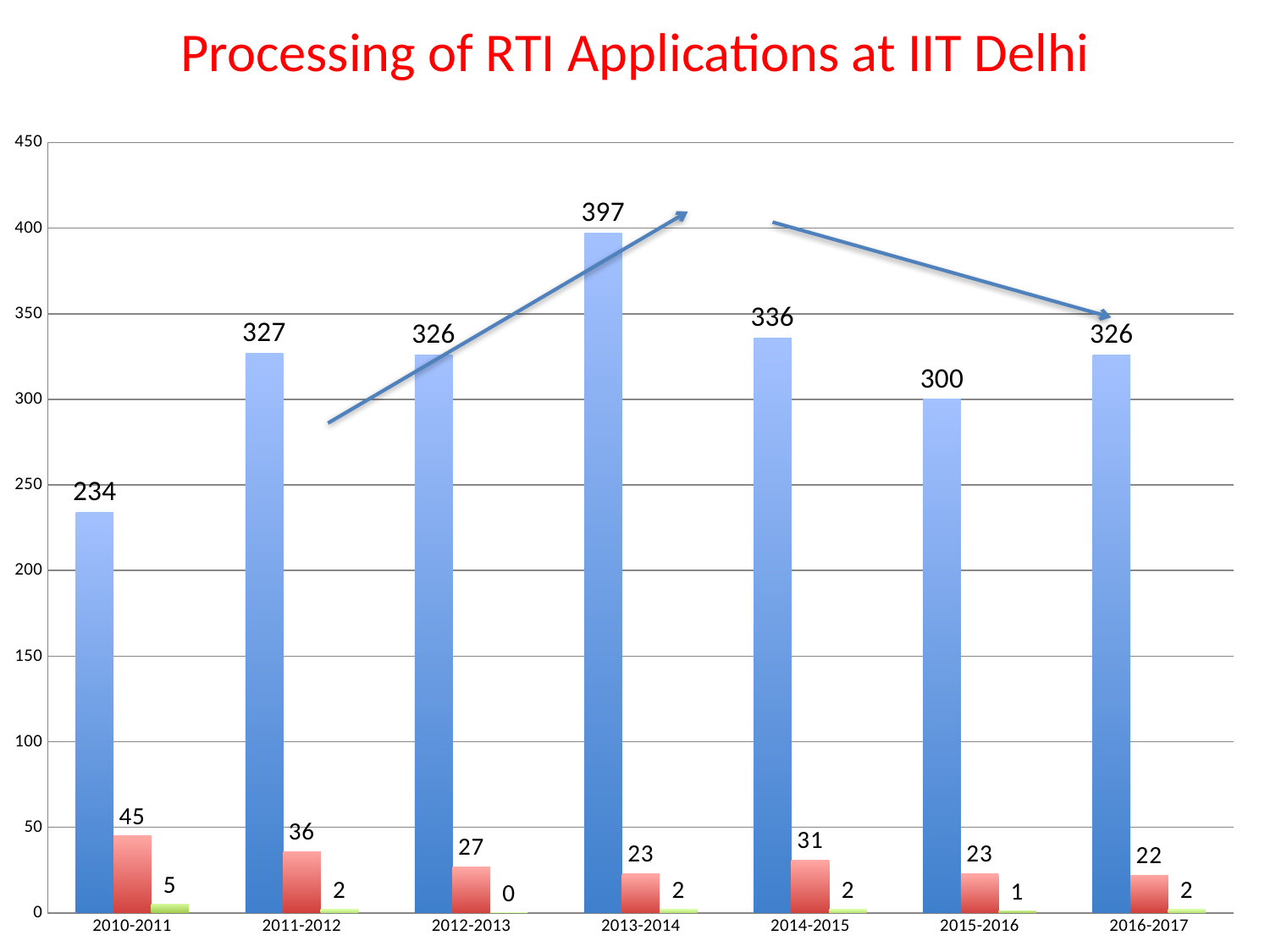

# Processing of RTI Applications at IIT Delhi

### Chart

| Category | RTI Applications Received | First Appeals Received  | Second Appeals to CIC  |
|---|---|---|---|
| 2010-2011 | 234.0 | 45.0 | 5.0 |
| 2011-2012 | 327.0 | 36.0 | 2.0 |
| 2012-2013 | 326.0 | 27.0 | 0.0 |
| 2013-2014 | 397.0 | 23.0 | 2.0 |
| 2014-2015 | 336.0 | 31.0 | 2.0 |
| 2015-2016 | 300.0 | 23.0 | 1.0 |
| 2016-2017 | 326.0 | 22.0 | 2.0 |